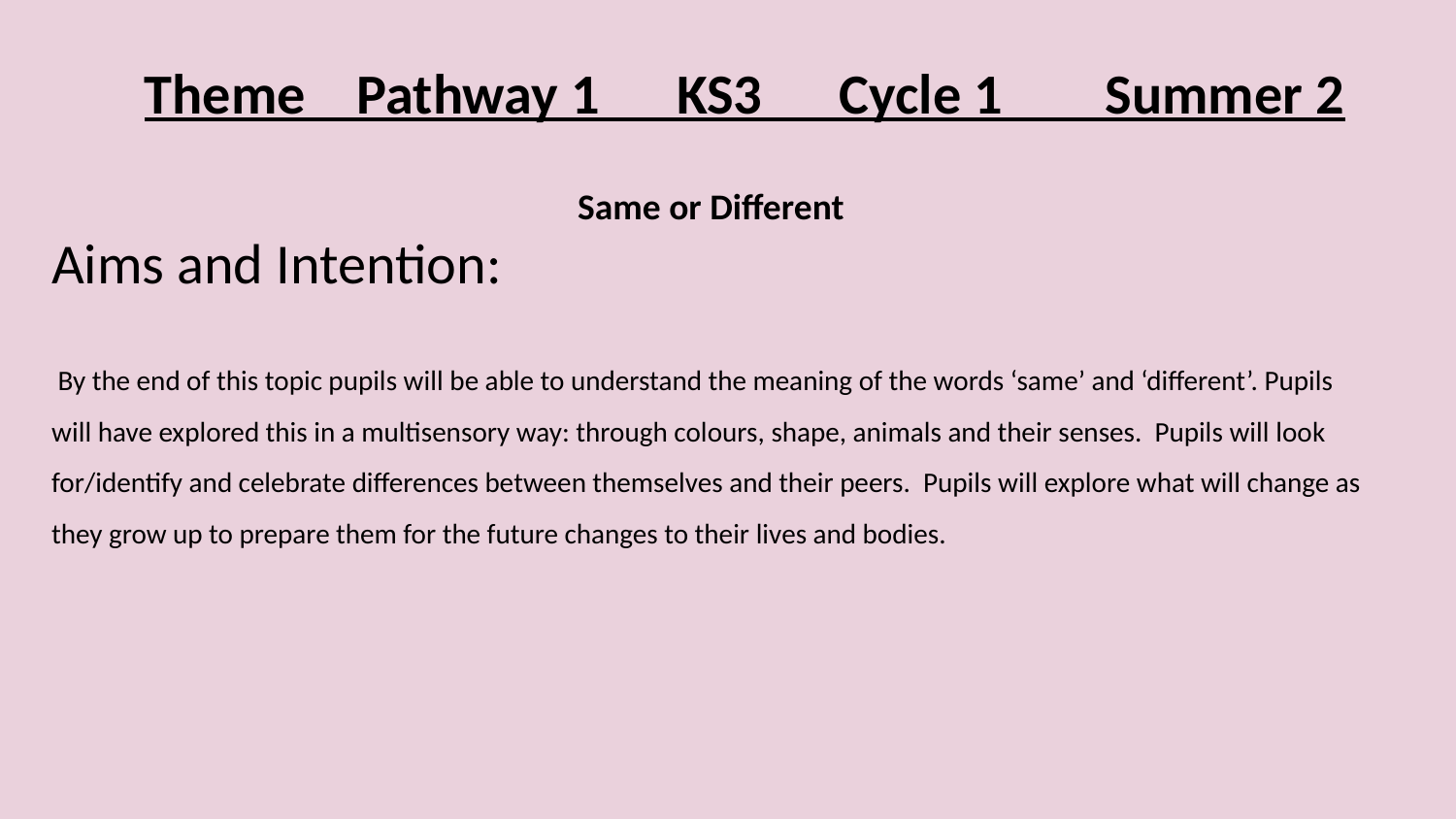

Theme    Pathway 1      KS3      Cycle 1        Summer 2
Same or Different
Aims and Intention:

 By the end of this topic pupils will be able to understand the meaning of the words ‘same’ and ‘different’. Pupils will have explored this in a multisensory way: through colours, shape, animals and their senses.  Pupils will look for/identify and celebrate differences between themselves and their peers.  Pupils will explore what will change as they grow up to prepare them for the future changes to their lives and bodies.